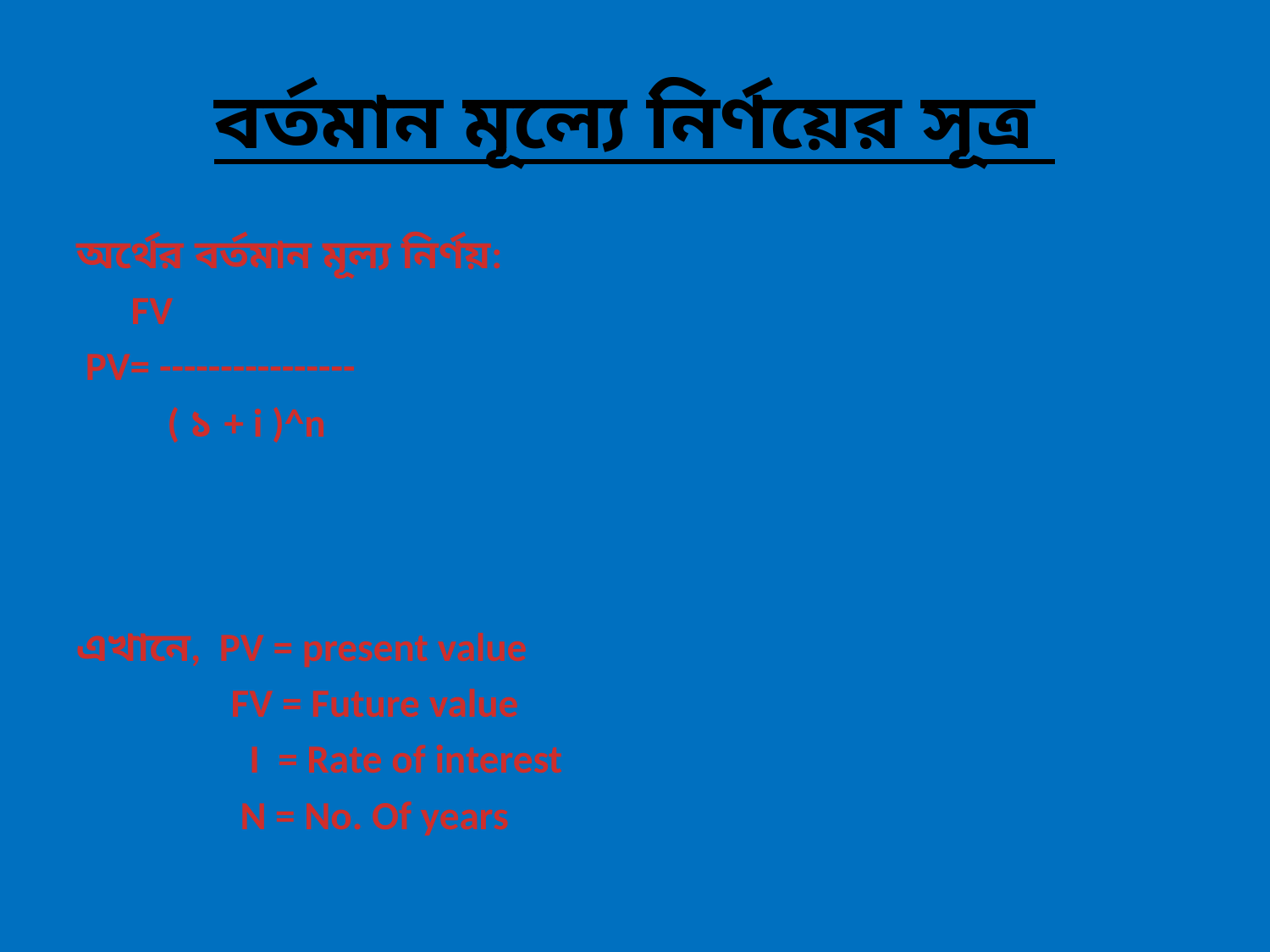

# বর্তমান মূল্যে নির্ণয়ের সূত্র
অর্থের বর্তমান মূল্য নির্ণয়:
      FV
 PV= ----------------
          ( ১ + i )^n

এখানে,  PV = present value
                 FV = Future value
                   I  = Rate of interest
                  N = No. Of years